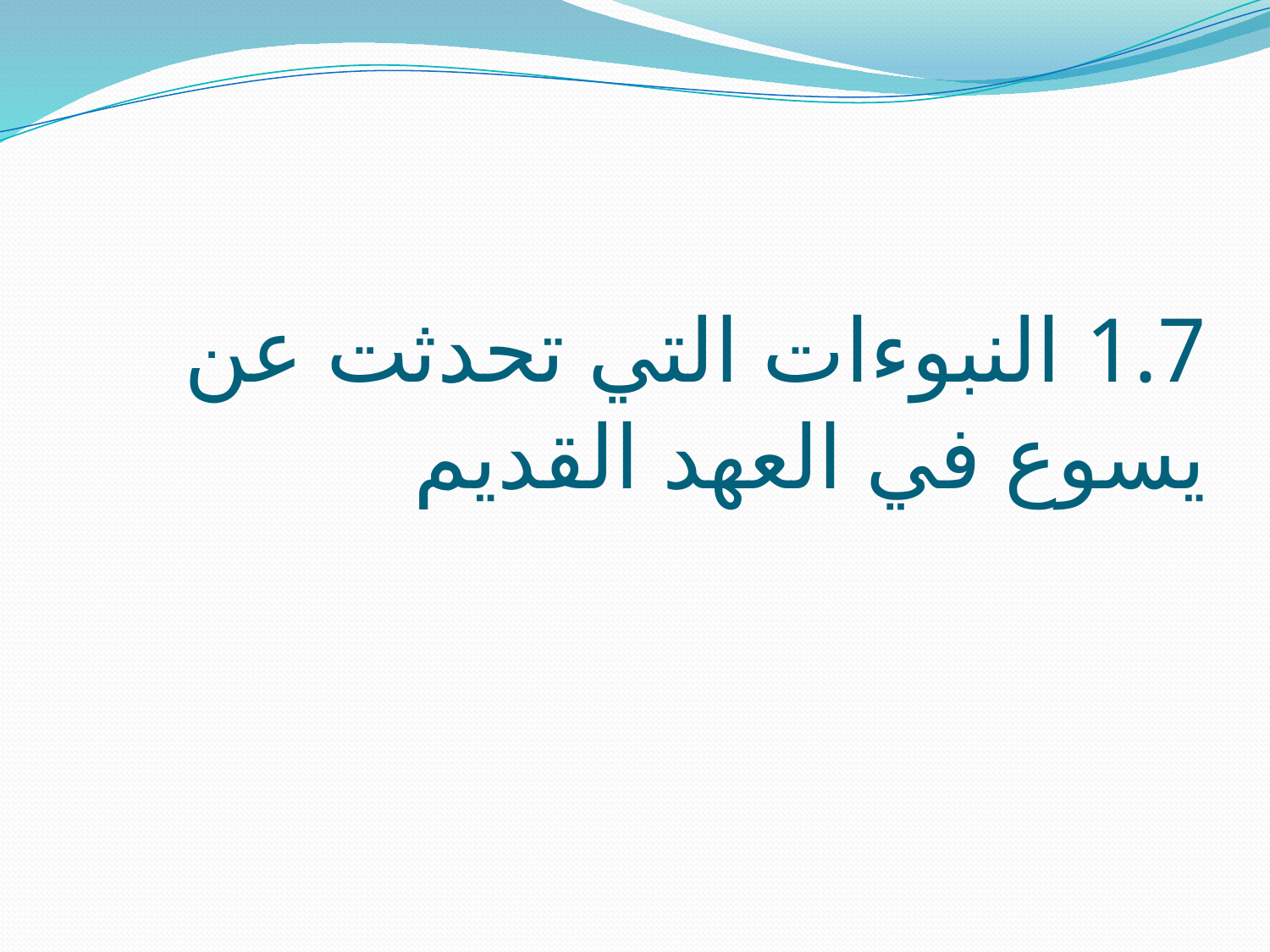

# 1.7 النبوءات التي تحدثت عن يسوع في العهد القديم